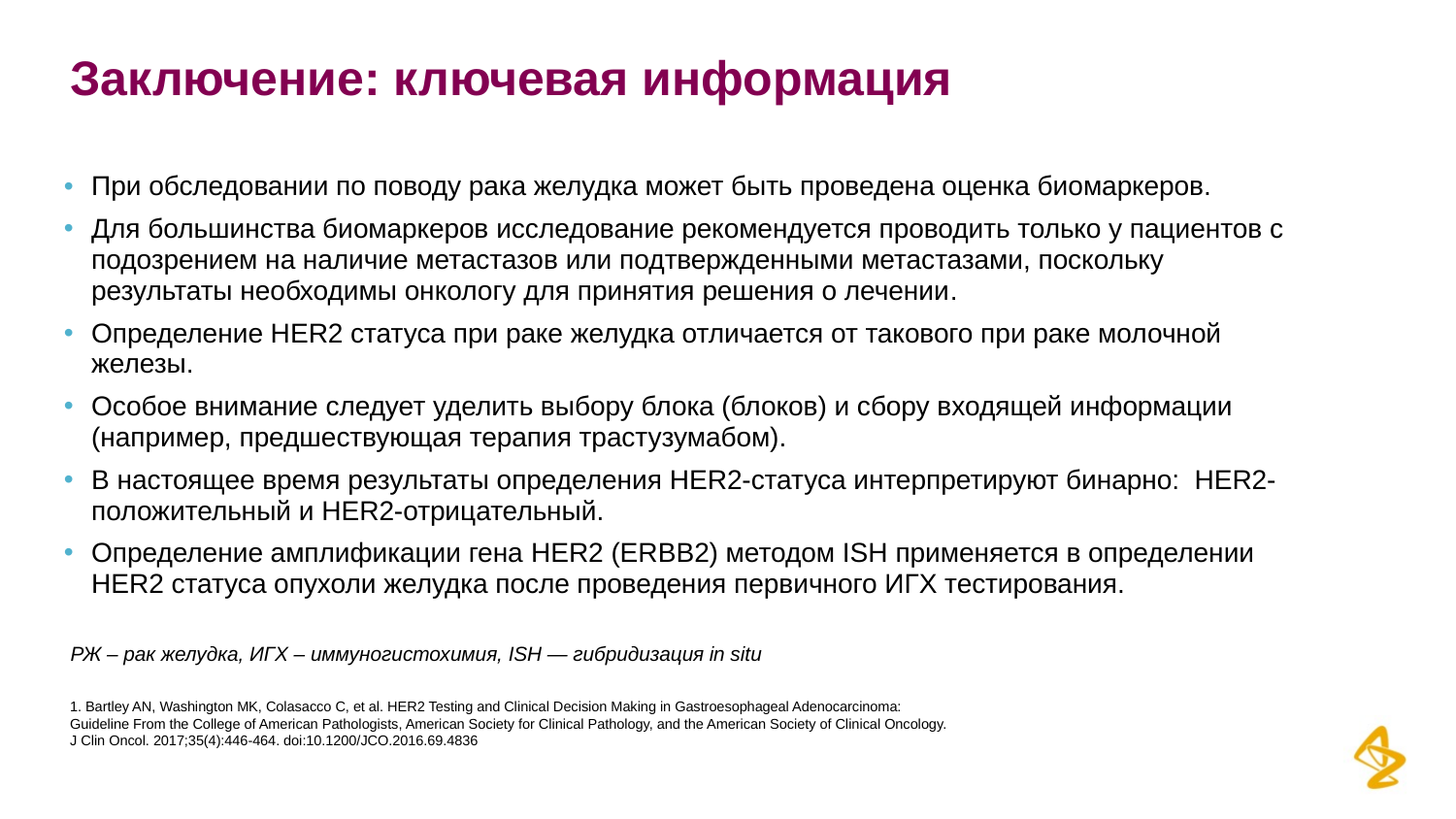

# Заключение: ключевая информация
При обследовании по поводу рака желудка может быть проведена оценка биомаркеров.
Для большинства биомаркеров исследование рекомендуется проводить только у пациентов с подозрением на наличие метастазов или подтвержденными метастазами, поскольку результаты необходимы онкологу для принятия решения о лечении.
Определение HER2 статуса при раке желудка отличается от такового при раке молочной железы.
Особое внимание следует уделить выбору блока (блоков) и сбору входящей информации (например, предшествующая терапия трастузумабом).
В настоящее время результаты определения HER2-статуса интерпретируют бинарно:  HER2-положительный и HER2-отрицательный.
Определение амплификации гена HER2 (ERBB2) методом ISH применяется в определении HER2 статуса опухоли желудка после проведения первичного ИГХ тестирования.
РЖ – рак желудка, ИГХ – иммуногистохимия, ISH — гибридизация in situ
1. Bartley AN, Washington MK, Colasacco C, et al. HER2 Testing and Clinical Decision Making in Gastroesophageal Adenocarcinoma:
Guideline From the College of American Pathologists, American Society for Clinical Pathology, and the American Society of Clinical Oncology.
J Clin Oncol. 2017;35(4):446-464. doi:10.1200/JCO.2016.69.4836